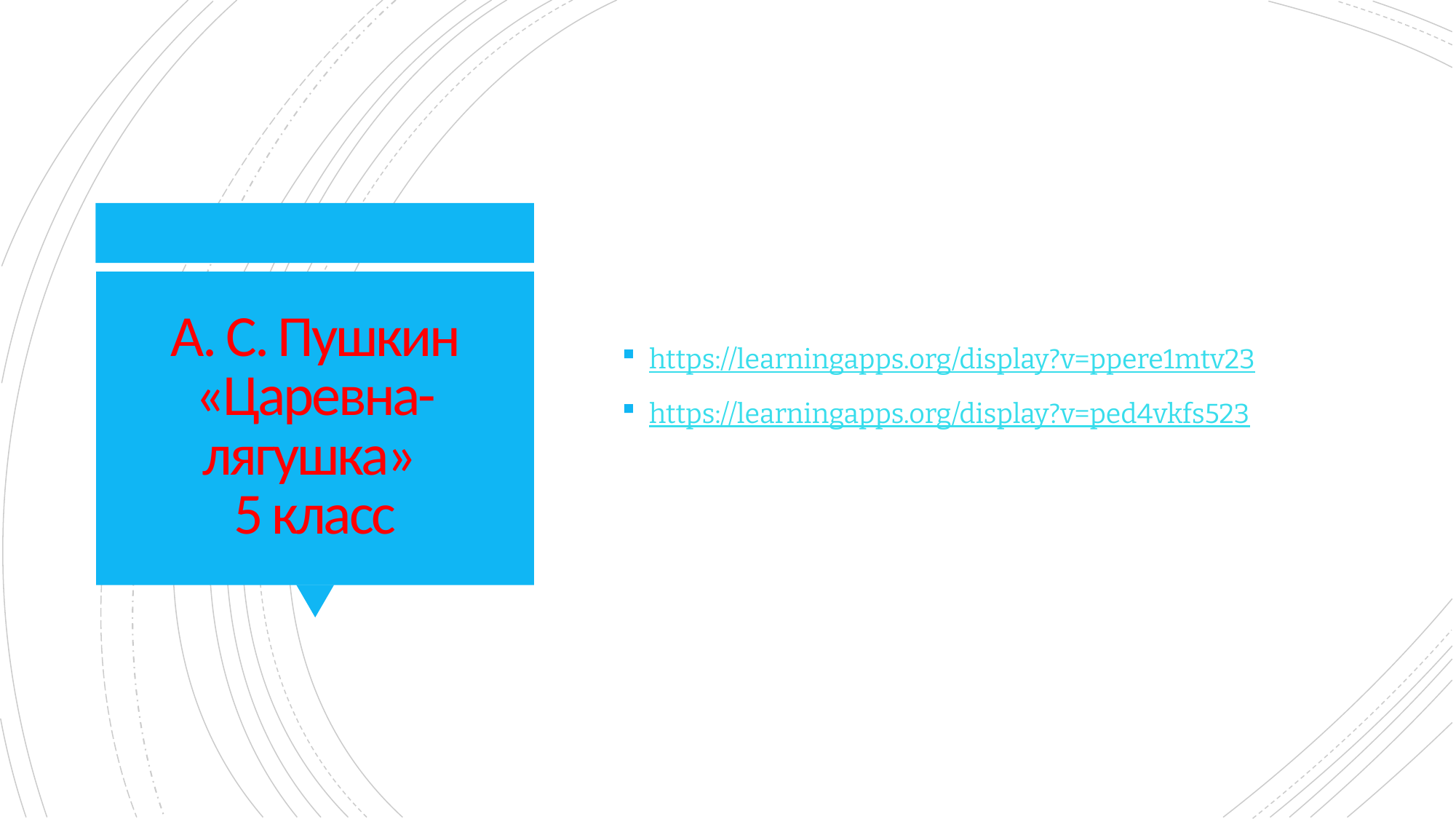

https://learningapps.org/display?v=ppere1mtv23
https://learningapps.org/display?v=ped4vkfs523

# А. С. Пушкин «Царевна-лягушка» 5 класс